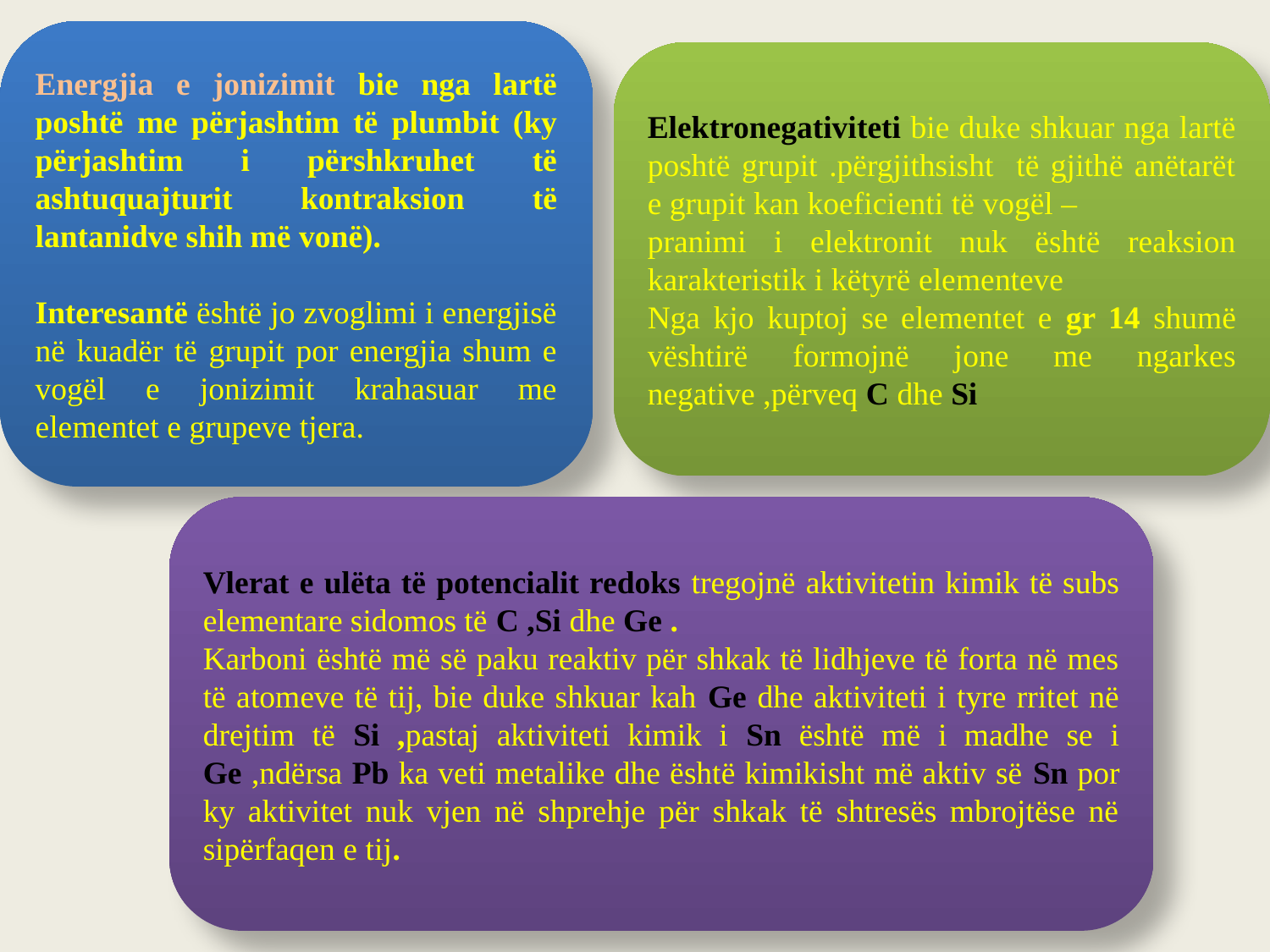

Energjia e jonizimit bie nga lartë poshtë me përjashtim të plumbit (ky përjashtim i përshkruhet të ashtuquajturit kontraksion të lantanidve shih më vonë).

Interesantë është jo zvoglimi i energjisë në kuadër të grupit por energjia shum e vogël e jonizimit krahasuar me elementet e grupeve tjera.
Elektronegativiteti bie duke shkuar nga lartë poshtë grupit .përgjithsisht  të gjithë anëtarët e grupit kan koeficienti të vogël –
pranimi i elektronit nuk është reaksion karakteristik i këtyrë elementeve
Nga kjo kuptoj se elementet e gr 14 shumë vështirë formojnë jone me ngarkes negative ,përveq C dhe Si
Vlerat e ulëta të potencialit redoks tregojnë aktivitetin kimik të subs elementare sidomos të C ,Si dhe Ge .
Karboni është më së paku reaktiv për shkak të lidhjeve të forta në mes të atomeve të tij, bie duke shkuar kah Ge dhe aktiviteti i tyre rritet në drejtim të Si ,pastaj aktiviteti kimik i Sn është më i madhe se i Ge ,ndërsa Pb ka veti metalike dhe është kimikisht më aktiv së Sn por ky aktivitet nuk vjen në shprehje për shkak të shtresës mbrojtëse në sipërfaqen e tij.